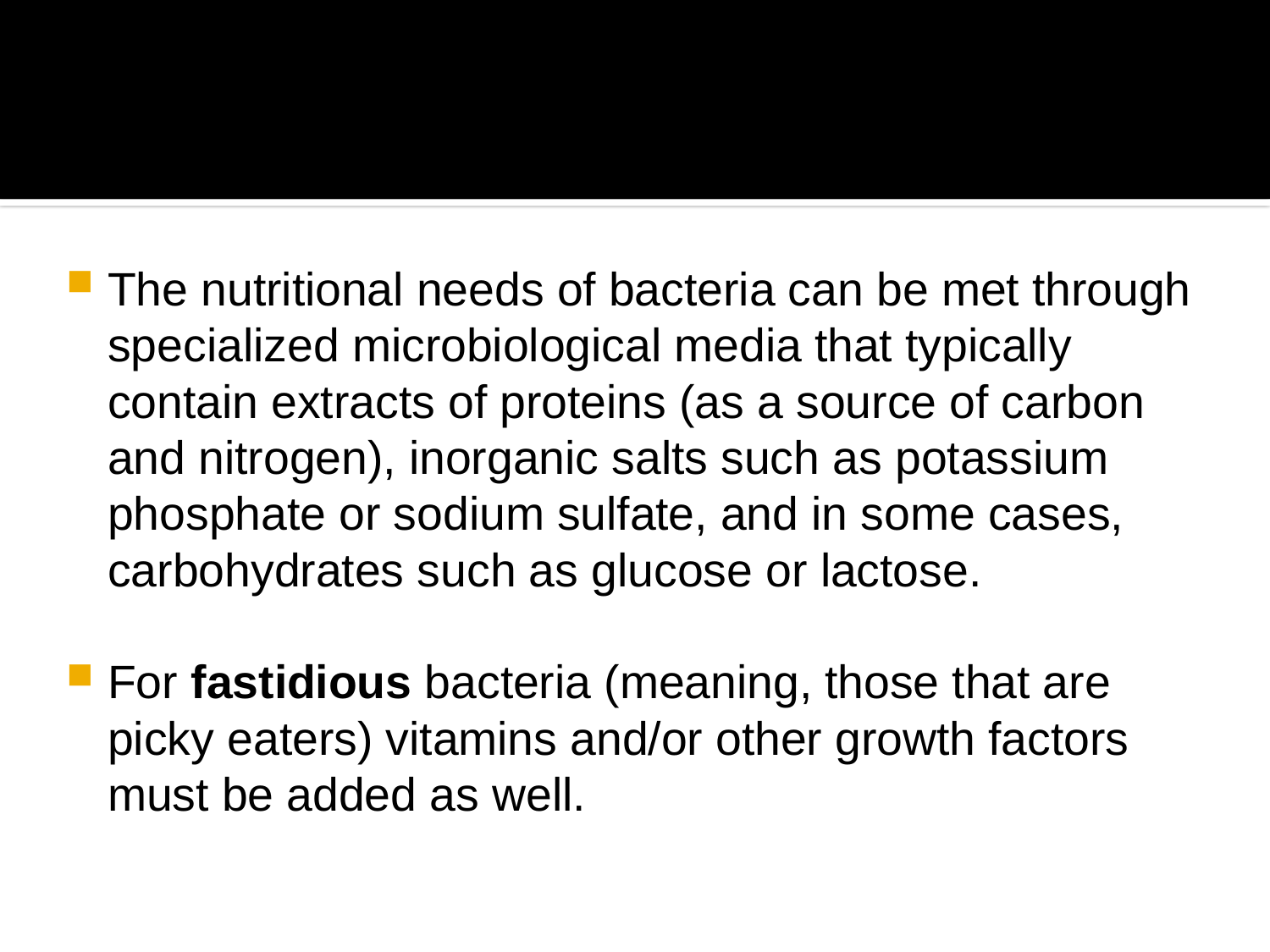

#
The nutritional needs of bacteria can be met through specialized microbiological media that typically contain extracts of proteins (as a source of carbon and nitrogen), inorganic salts such as potassium phosphate or sodium sulfate, and in some cases, carbohydrates such as glucose or lactose.

For fastidious bacteria (meaning, those that are picky eaters) vitamins and/or other growth factors must be added as well.